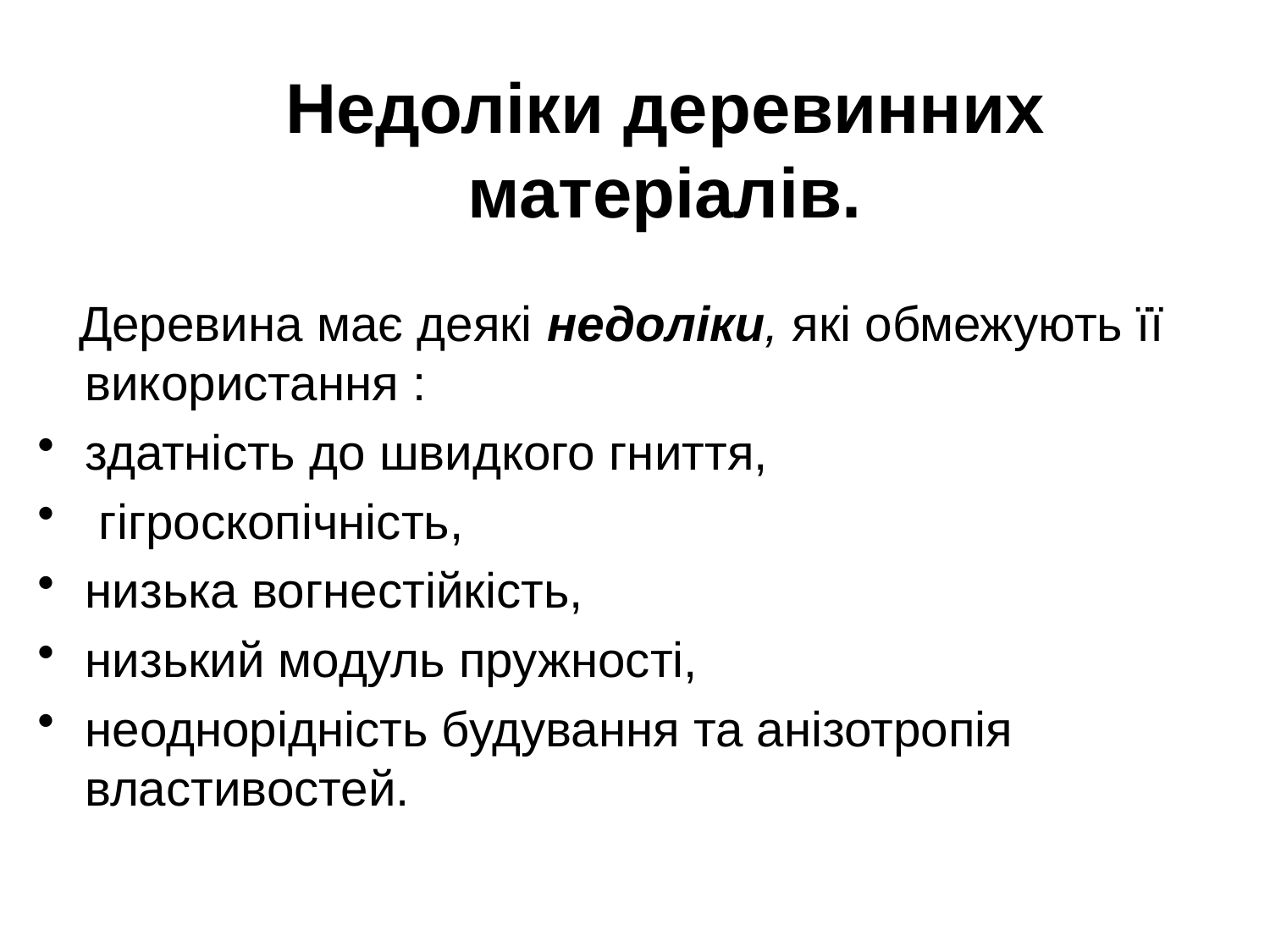

Недоліки деревинних матеріалів.
   Деревина має деякі недоліки, які обмежують її використання :
здатність до швидкого гниття,
 гігроскопічність,
низька вогнестійкість,
низький модуль пружності,
неоднорідність будування та анізотропія властивостей.